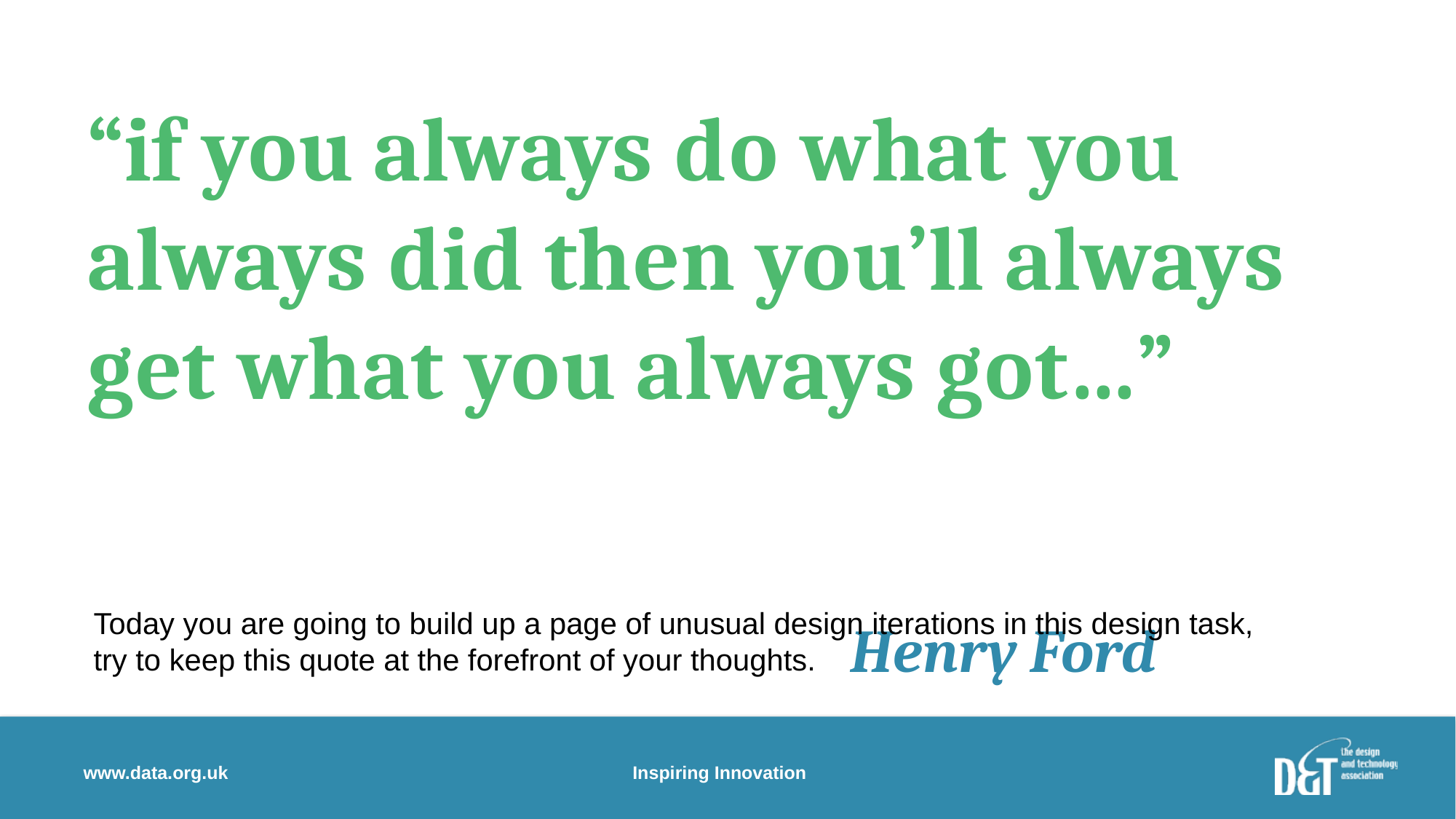

“if you always do what you always did then you’ll always get what you always got…”
																				Henry Ford

Today you are going to build up a page of unusual design iterations in this design task, try to keep this quote at the forefront of your thoughts.